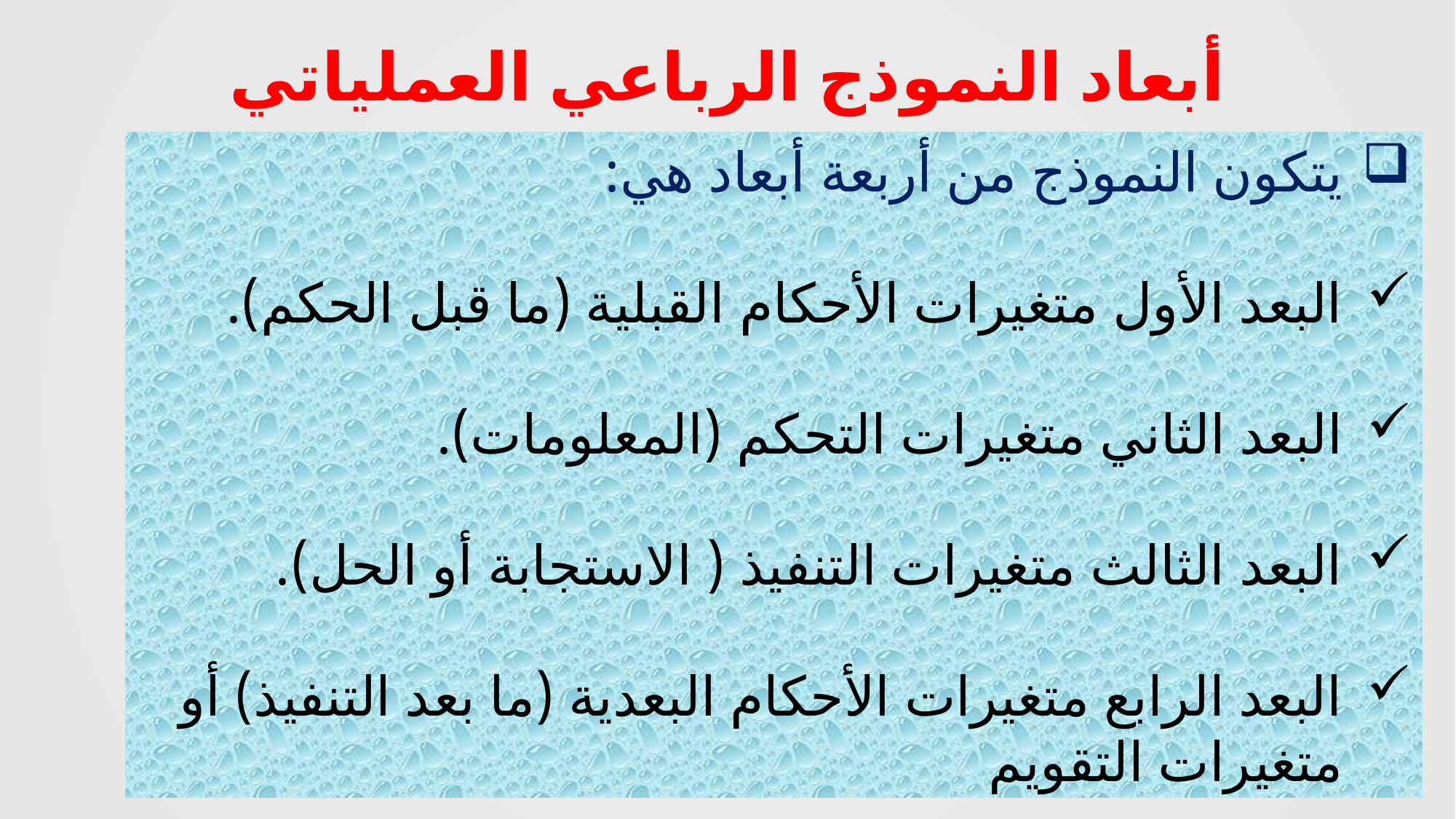

# أبعاد النموذج الرباعي العملياتي
يتكون النموذج من أربعة أبعاد هي:

البعد الأول متغيرات الأحكام القبلية (ما قبل الحكم).

البعد الثاني متغيرات التحكم (المعلومات).

البعد الثالث متغيرات التنفيذ ( الاستجابة أو الحل).

البعد الرابع متغيرات الأحكام البعدية (ما بعد التنفيذ) أو متغيرات التقويم